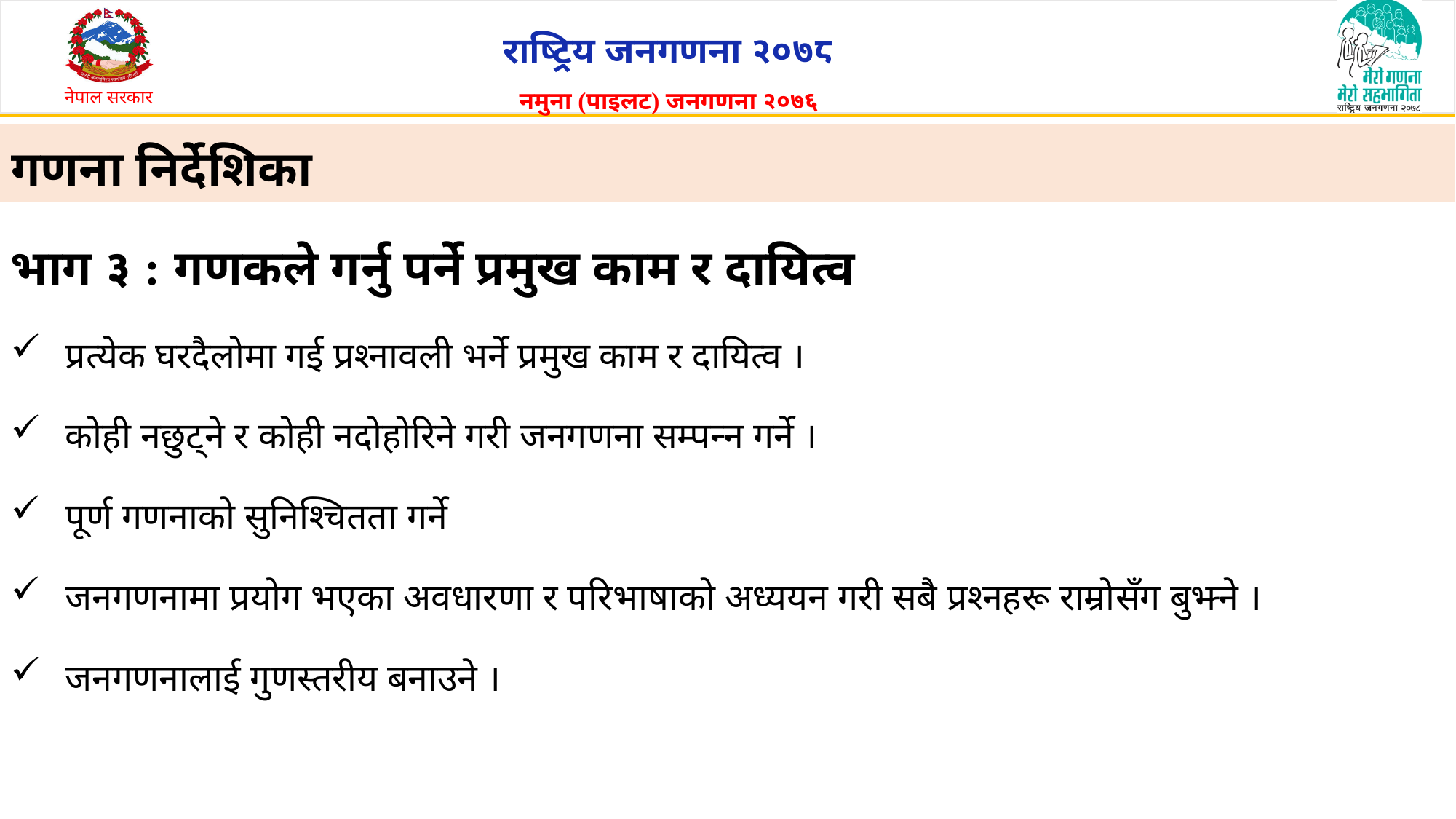

# गणना निर्देशिका
भाग ३ : गणकले गर्नु पर्ने प्रमुख काम र दायित्व
प्रत्येक घरदैलोमा गई प्रश्नावली भर्ने प्रमुख काम र दायित्व ।
कोही नछुट्ने र कोही नदोहोरिने गरी जनगणना सम्पन्न गर्ने ।
पूर्ण गणनाको सुनिश्चितता गर्ने
जनगणनामा प्रयोग भएका अवधारणा र परिभाषाको अध्ययन गरी सबै प्रश्नहरू राम्रोसँग बुझ्ने ।
जनगणनालाई गुणस्तरीय बनाउने ।